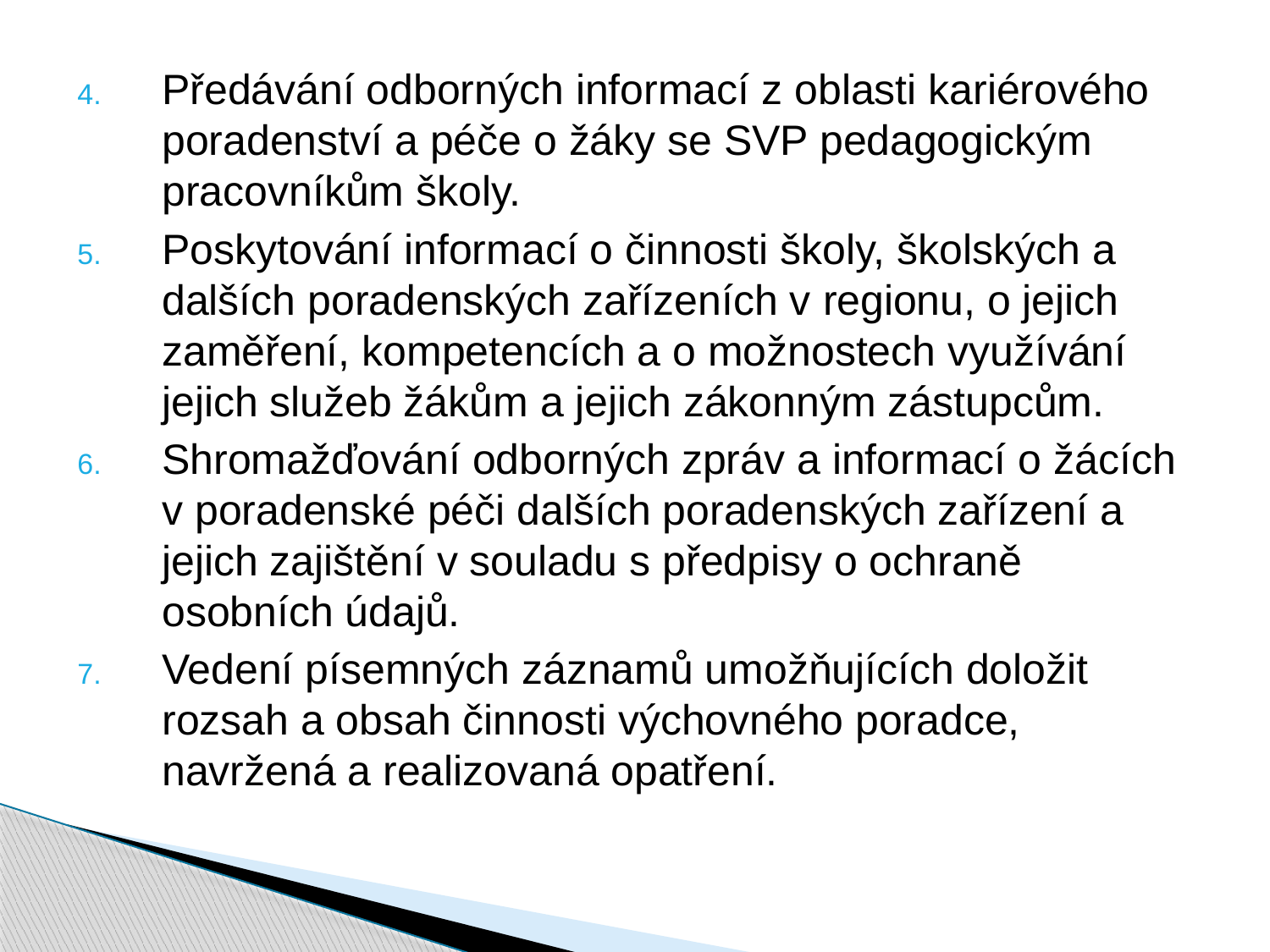

Předávání odborných informací z oblasti kariérového poradenství a péče o žáky se SVP pedagogickým pracovníkům školy.
Poskytování informací o činnosti školy, školských a dalších poradenských zařízeních v regionu, o jejich zaměření, kompetencích a o možnostech využívání jejich služeb žákům a jejich zákonným zástupcům.
Shromažďování odborných zpráv a informací o žácích v poradenské péči dalších poradenských zařízení a jejich zajištění v souladu s předpisy o ochraně osobních údajů.
Vedení písemných záznamů umožňujících doložit rozsah a obsah činnosti výchovného poradce, navržená a realizovaná opatření.